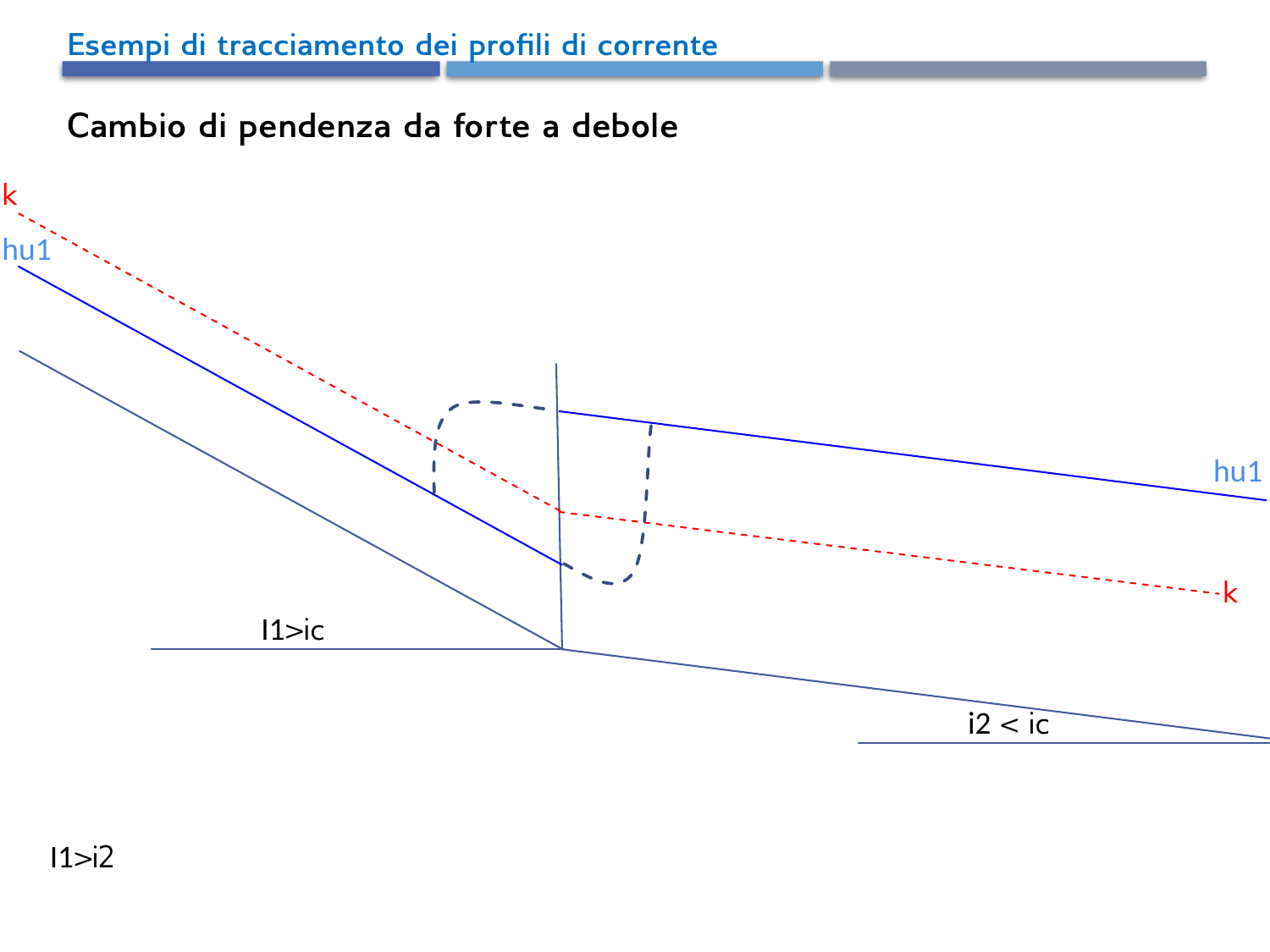

Esempi di tracciamento dei profili di corrente
Cambio di pendenza da forte a debole
k
hu1

hu1
k
I1>ic
i2 < ic
I1>i2